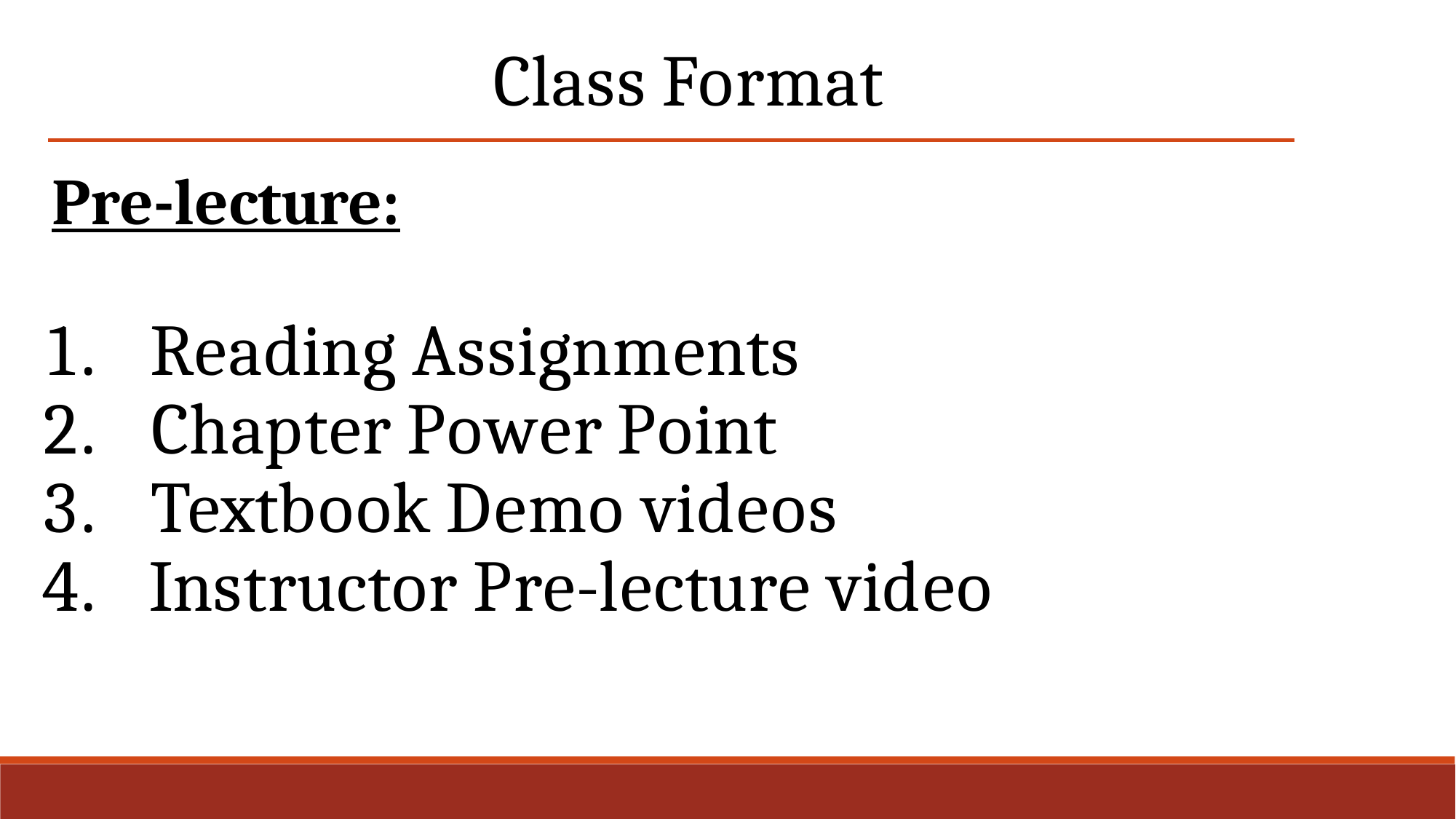

Class Format
Pre-lecture:
Reading Assignments
Chapter Power Point
Textbook Demo videos
Instructor Pre-lecture video